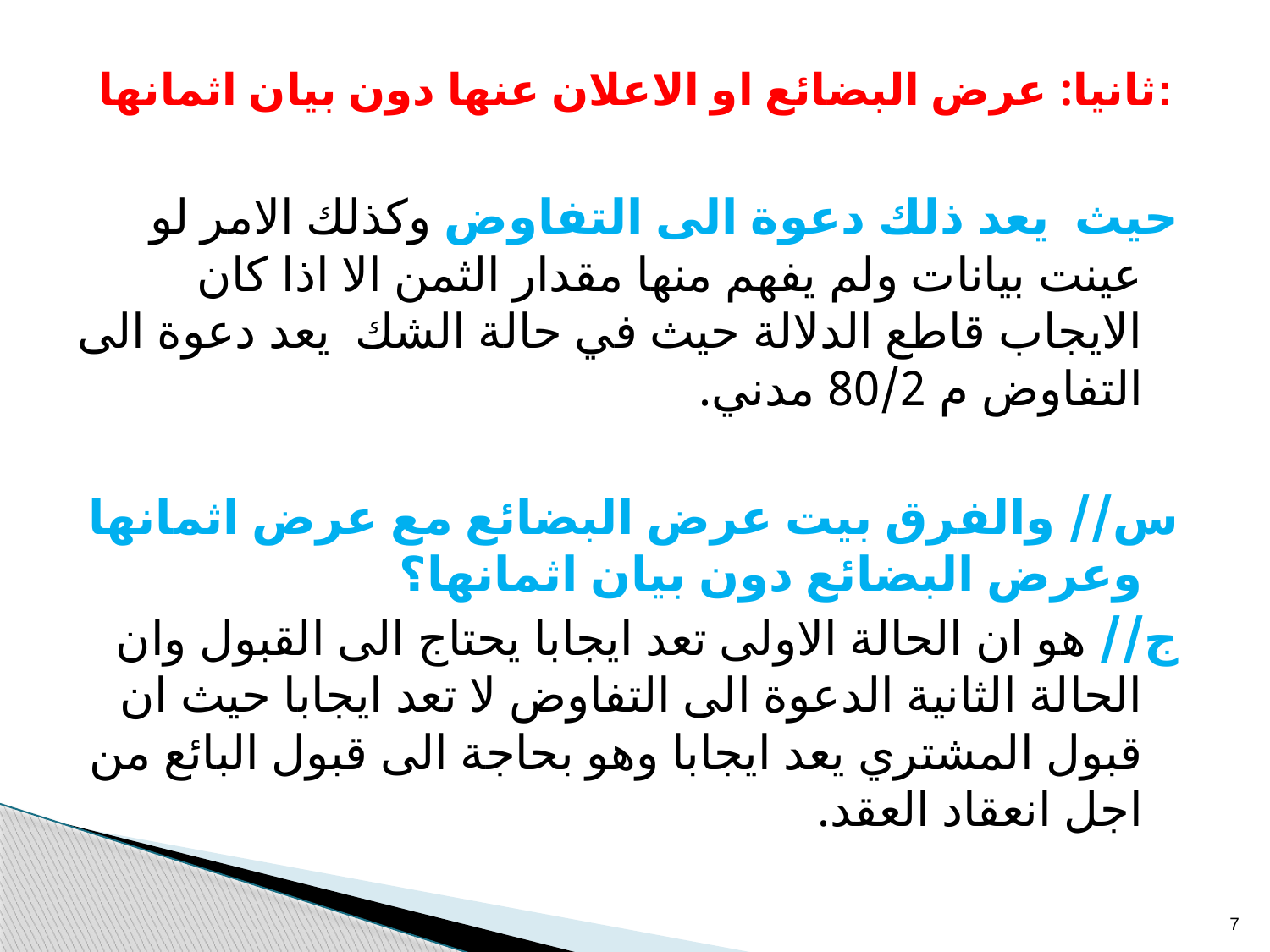

# ثانيا: عرض البضائع او الاعلان عنها دون بيان اثمانها:

حيث  يعد ذلك دعوة الى التفاوض وكذلك الامر لو عينت بيانات ولم يفهم منها مقدار الثمن الا اذا كان الايجاب قاطع الدلالة حيث في حالة الشك  يعد دعوة الى التفاوض م 80/2 مدني.

س// والفرق بيت عرض البضائع مع عرض اثمانها وعرض البضائع دون بيان اثمانها؟
ج// هو ان الحالة الاولى تعد ايجابا يحتاج الى القبول وان الحالة الثانية الدعوة الى التفاوض لا تعد ايجابا حيث ان قبول المشتري يعد ايجابا وهو بحاجة الى قبول البائع من اجل انعقاد العقد.

7